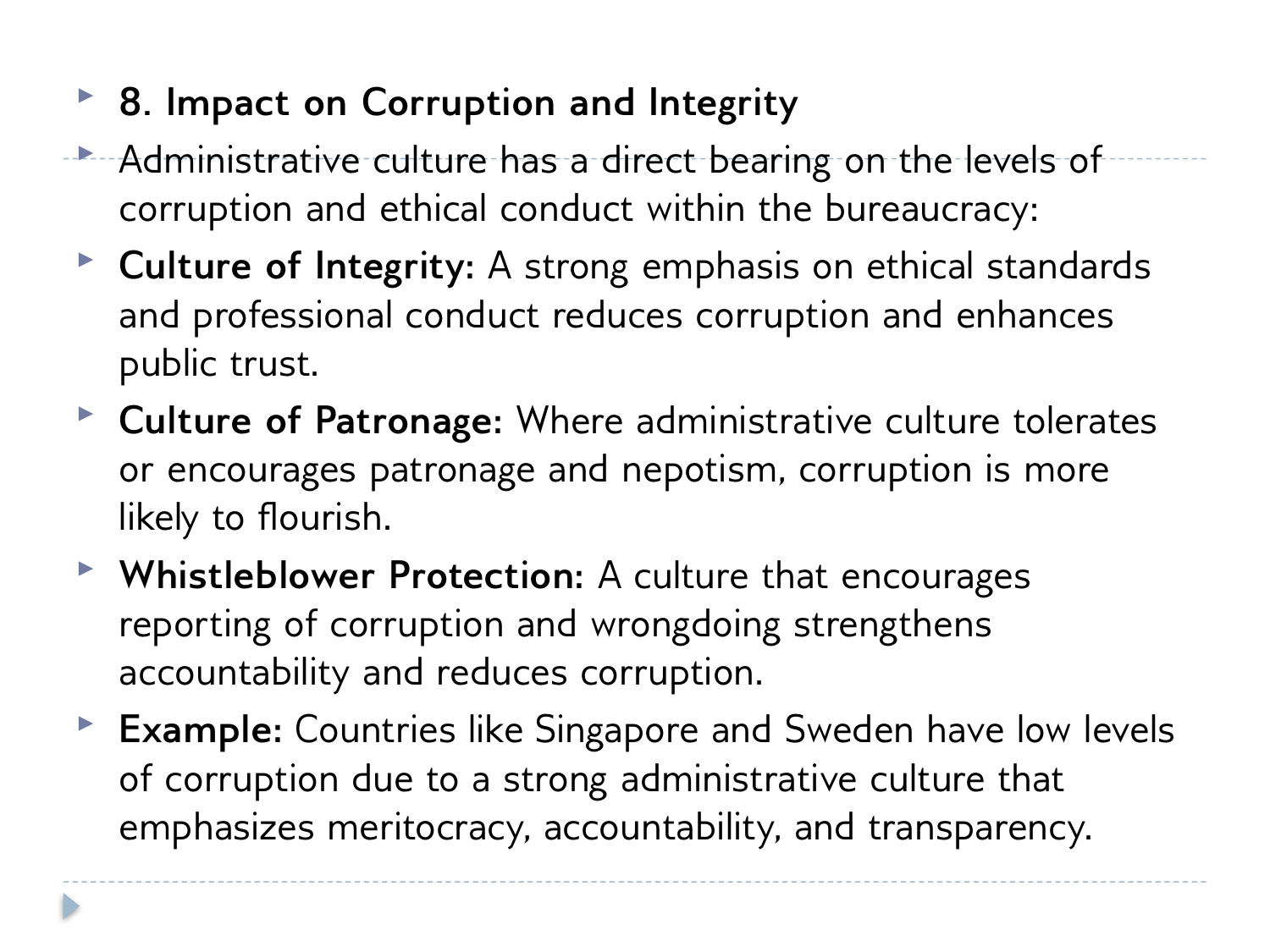

#
8. Impact on Corruption and Integrity
Administrative culture has a direct bearing on the levels of corruption and ethical conduct within the bureaucracy:
Culture of Integrity: A strong emphasis on ethical standards and professional conduct reduces corruption and enhances public trust.
Culture of Patronage: Where administrative culture tolerates or encourages patronage and nepotism, corruption is more likely to flourish.
Whistleblower Protection: A culture that encourages reporting of corruption and wrongdoing strengthens accountability and reduces corruption.
Example: Countries like Singapore and Sweden have low levels of corruption due to a strong administrative culture that emphasizes meritocracy, accountability, and transparency.